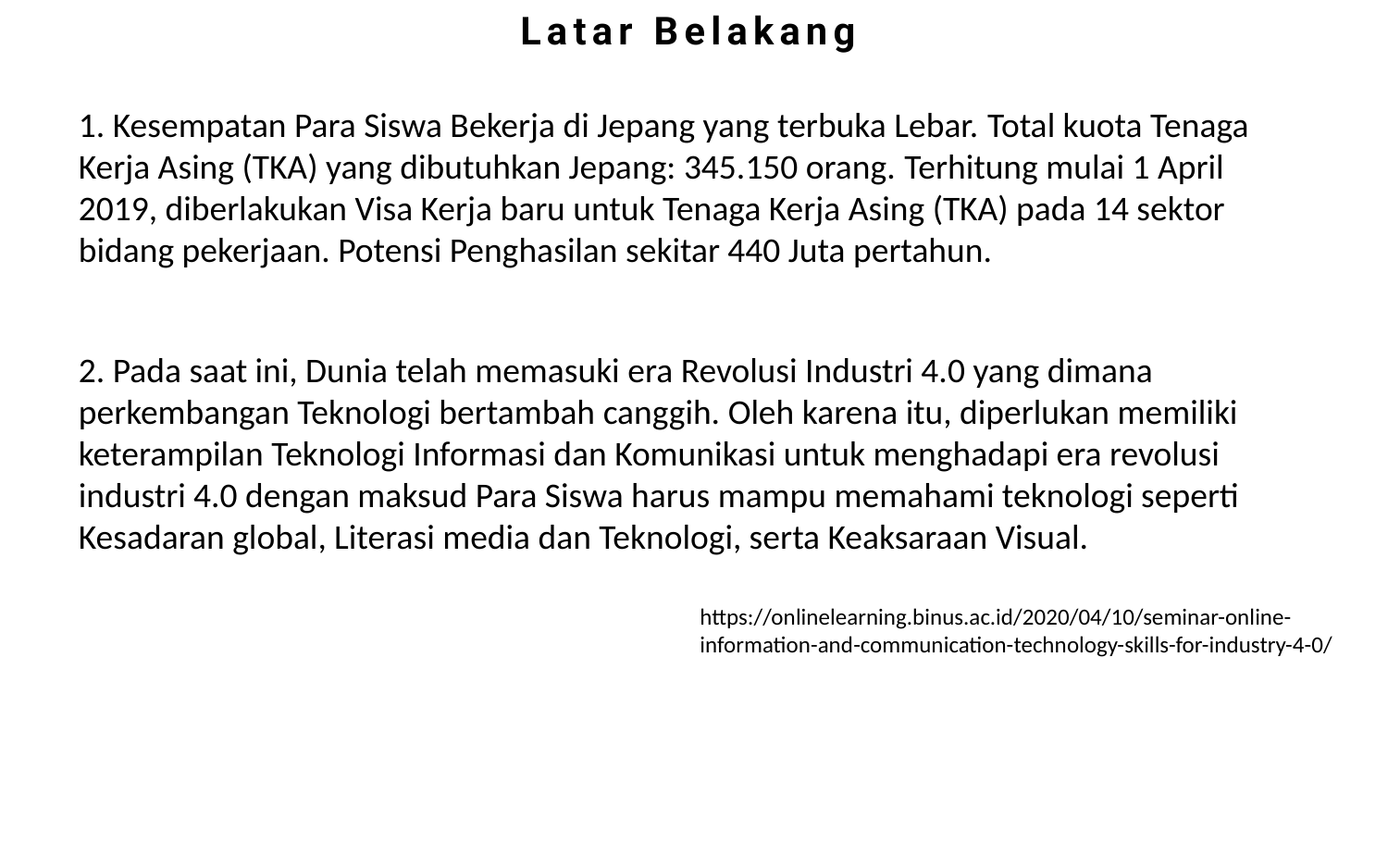

Latar Belakang
1. Kesempatan Para Siswa Bekerja di Jepang yang terbuka Lebar. Total kuota Tenaga Kerja Asing (TKA) yang dibutuhkan Jepang: 345.150 orang. Terhitung mulai 1 April 2019, diberlakukan Visa Kerja baru untuk Tenaga Kerja Asing (TKA) pada 14 sektor bidang pekerjaan. Potensi Penghasilan sekitar 440 Juta pertahun.
2. Pada saat ini, Dunia telah memasuki era Revolusi Industri 4.0 yang dimana perkembangan Teknologi bertambah canggih. Oleh karena itu, diperlukan memiliki keterampilan Teknologi Informasi dan Komunikasi untuk menghadapi era revolusi industri 4.0 dengan maksud Para Siswa harus mampu memahami teknologi seperti Kesadaran global, Literasi media dan Teknologi, serta Keaksaraan Visual.
https://onlinelearning.binus.ac.id/2020/04/10/seminar-online-information-and-communication-technology-skills-for-industry-4-0/